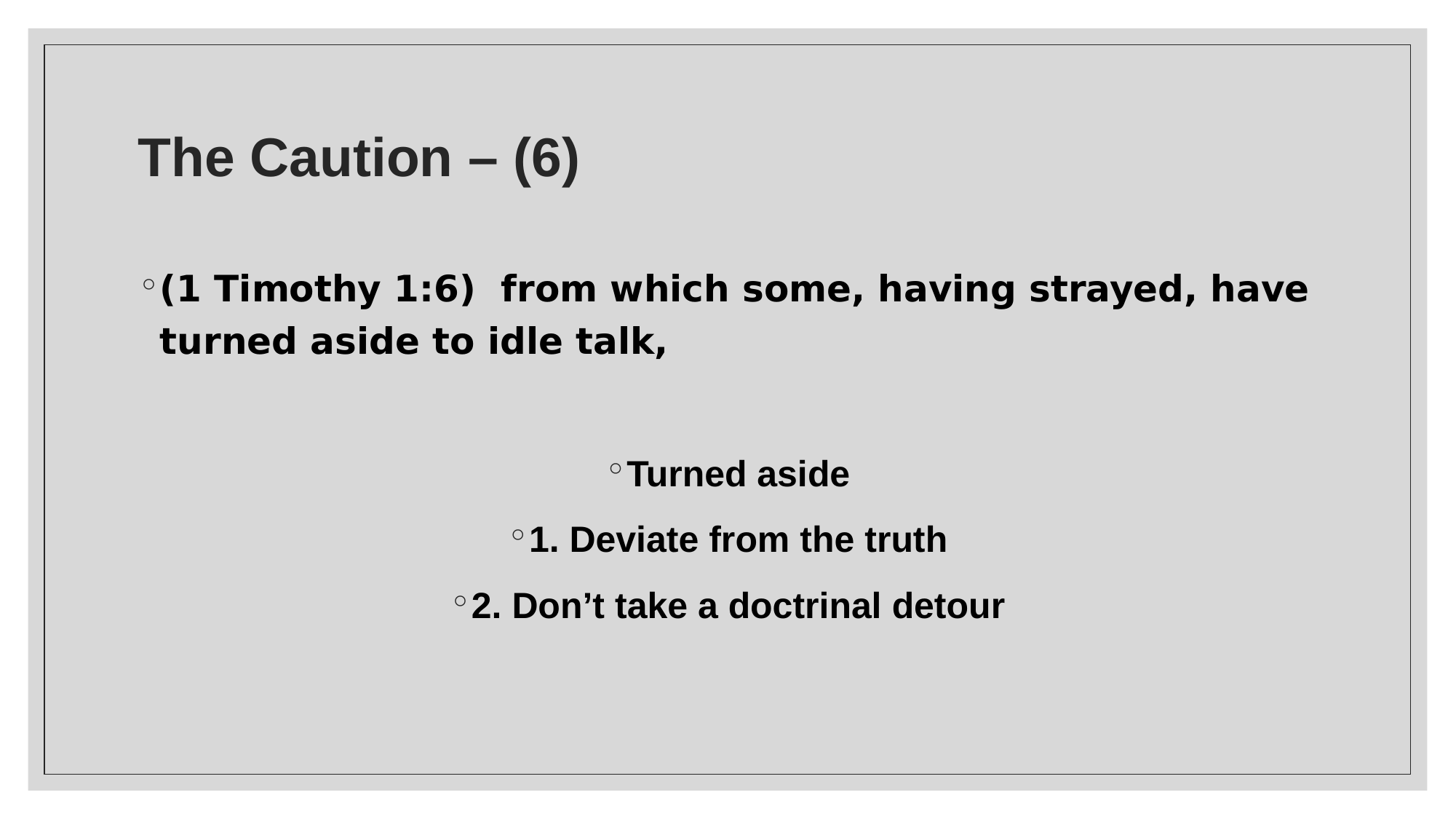

# The Caution – (6)
(1 Timothy 1:6)  from which some, having strayed, have turned aside to idle talk,

Turned aside
1. Deviate from the truth
2. Don’t take a doctrinal detour